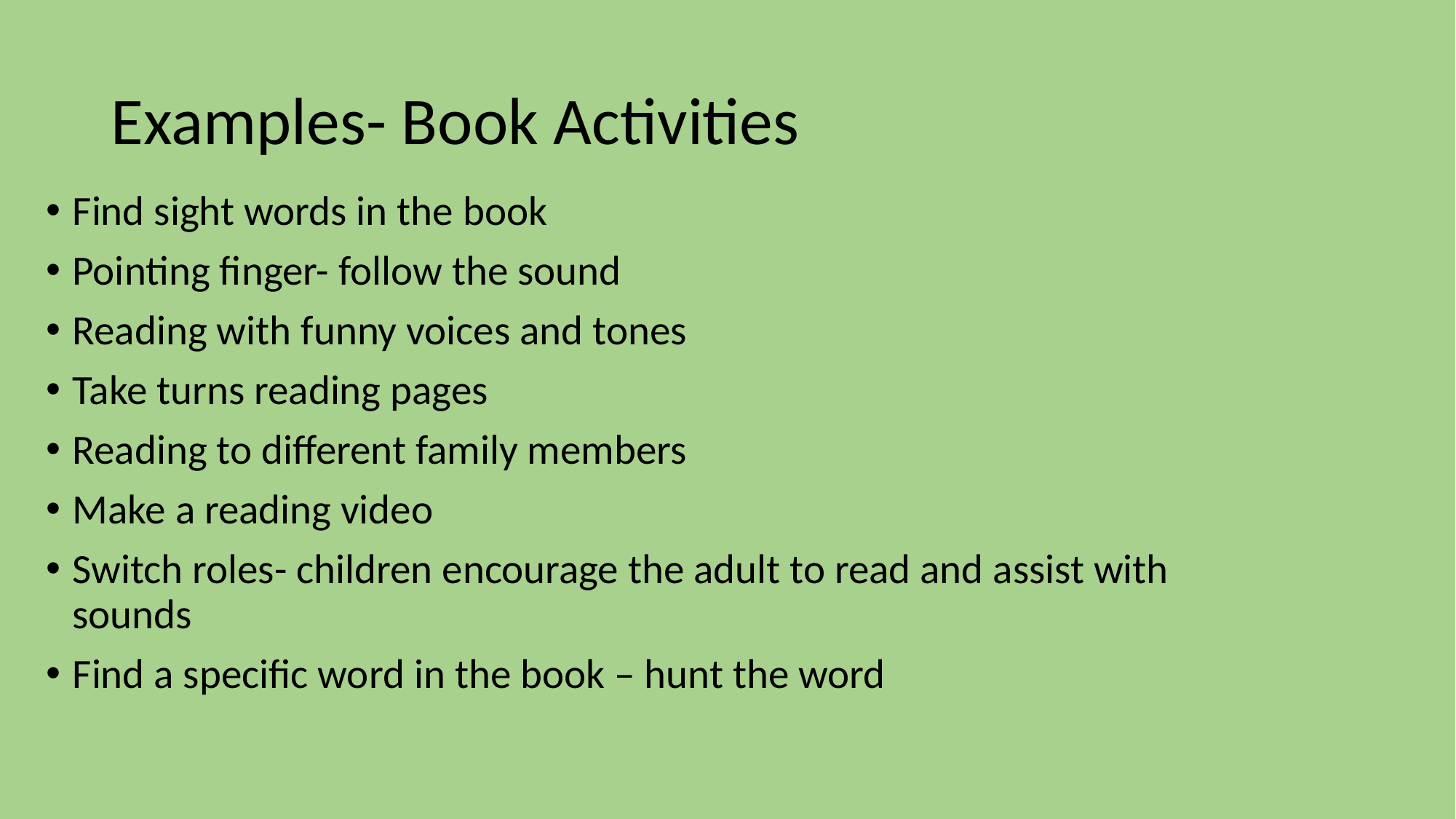

# Examples- Book Activities
Find sight words in the book
Pointing finger- follow the sound
Reading with funny voices and tones
Take turns reading pages
Reading to different family members
Make a reading video
Switch roles- children encourage the adult to read and assist with sounds
Find a specific word in the book – hunt the word